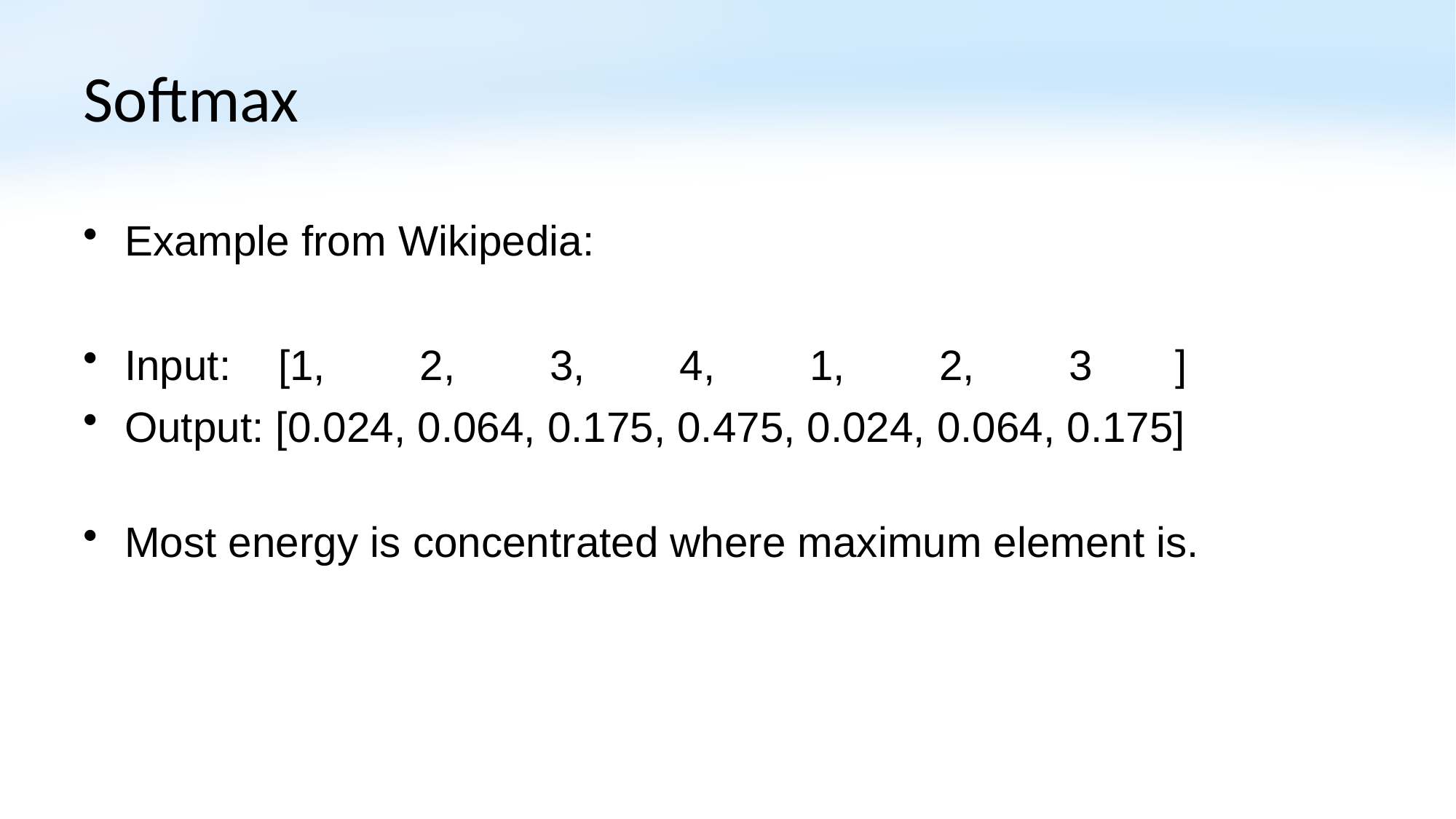

# Softmax
Example from Wikipedia:

Input:    [1,        2,        3,        4,        1,        2,        3       ]
Output: [0.024, 0.064, 0.175, 0.475, 0.024, 0.064, 0.175]
Most energy is concentrated where maximum element is.